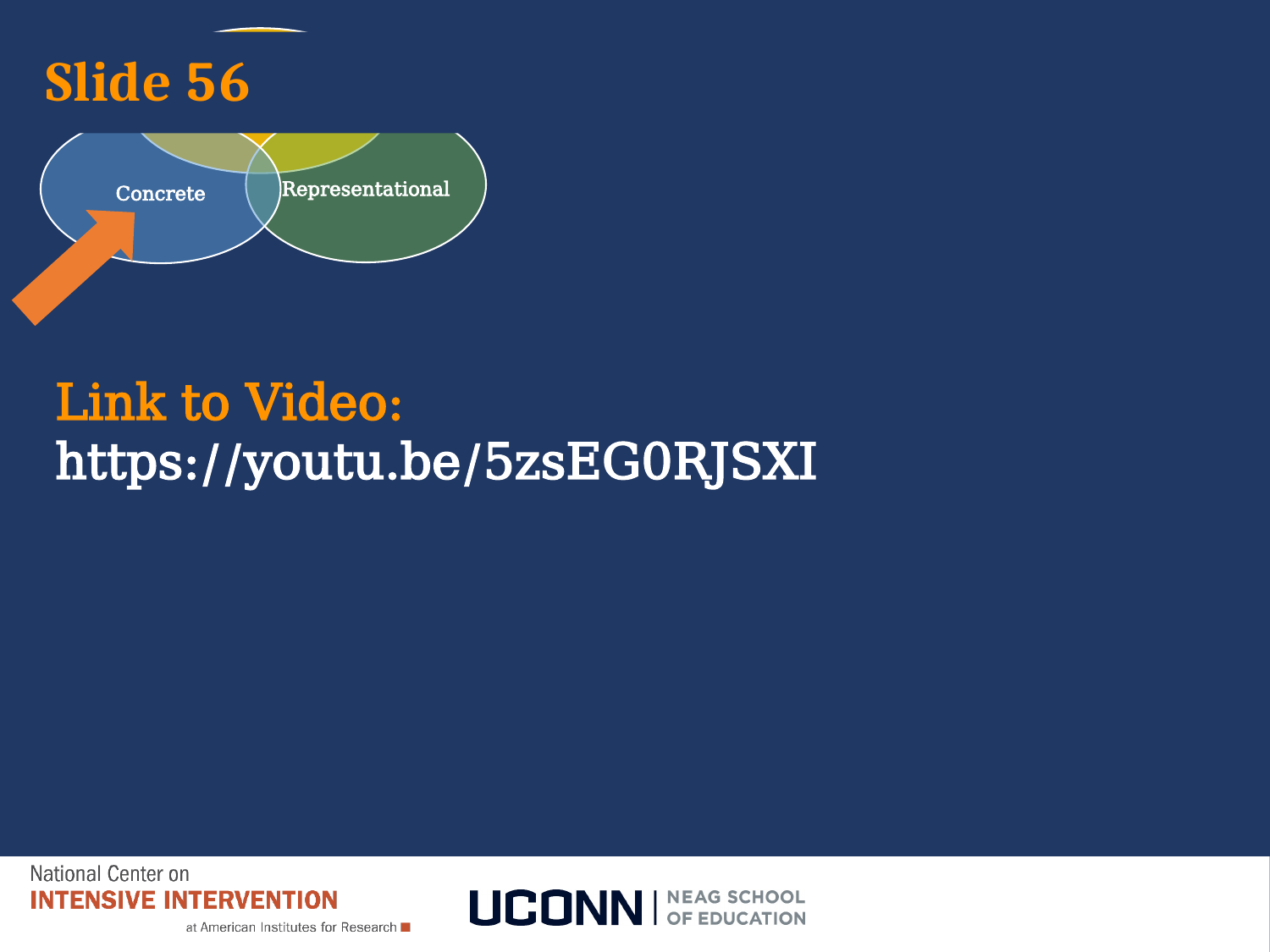

Abstract
Representational
Concrete
# Slide 56

Link to Video: https://youtu.be/5zsEG0RJSXI